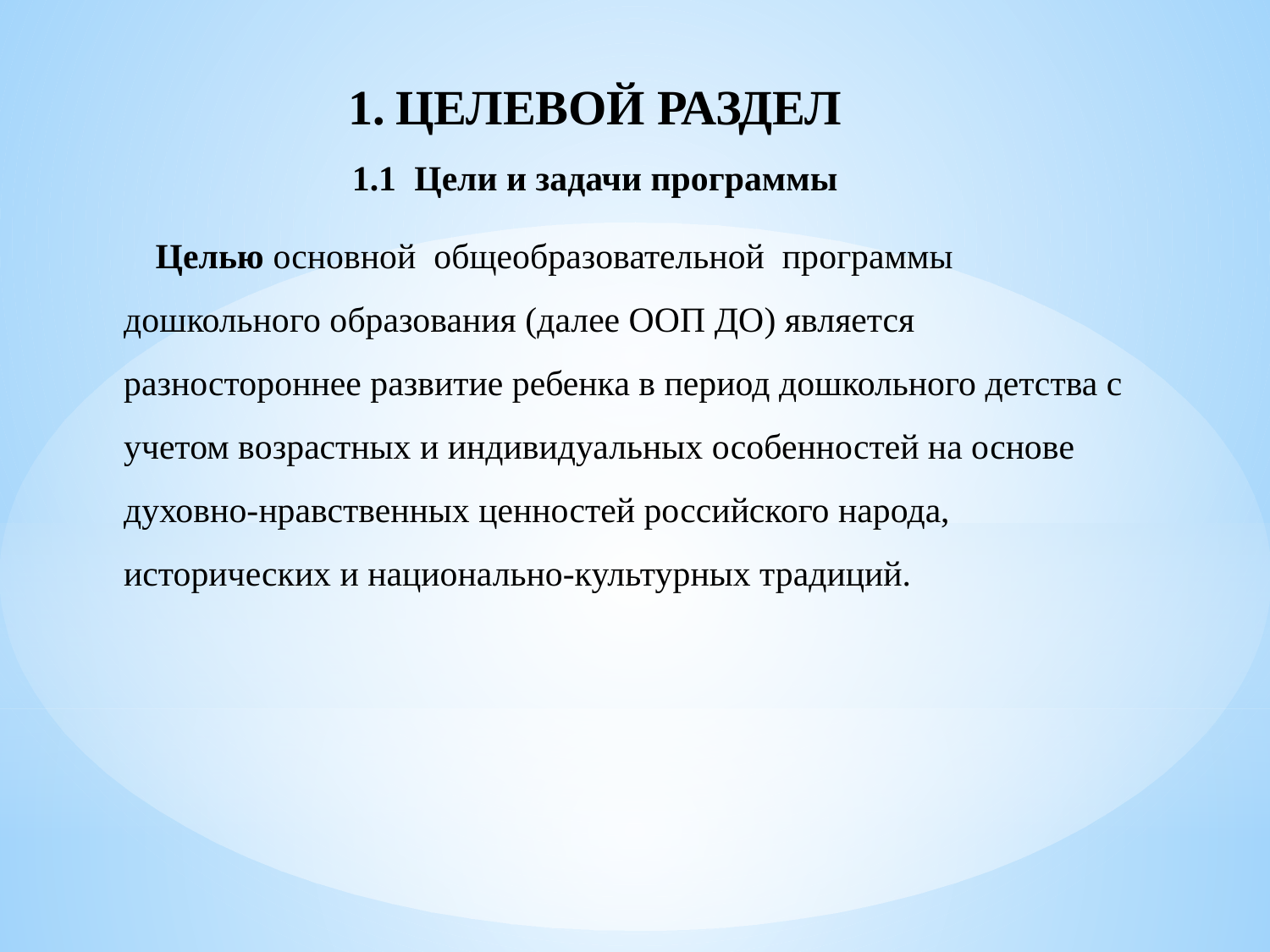

ЦЕЛЕВОЙ РАЗДЕЛ
1.1  Цели и задачи программы
Целью основной  общеобразовательной  программы  дошкольного образования (далее ООП ДО) является разностороннее развитие ребенка в период дошкольного детства с учетом возрастных и индивидуальных особенностей на основе духовно-нравственных ценностей российского народа, исторических и национально-культурных традиций.